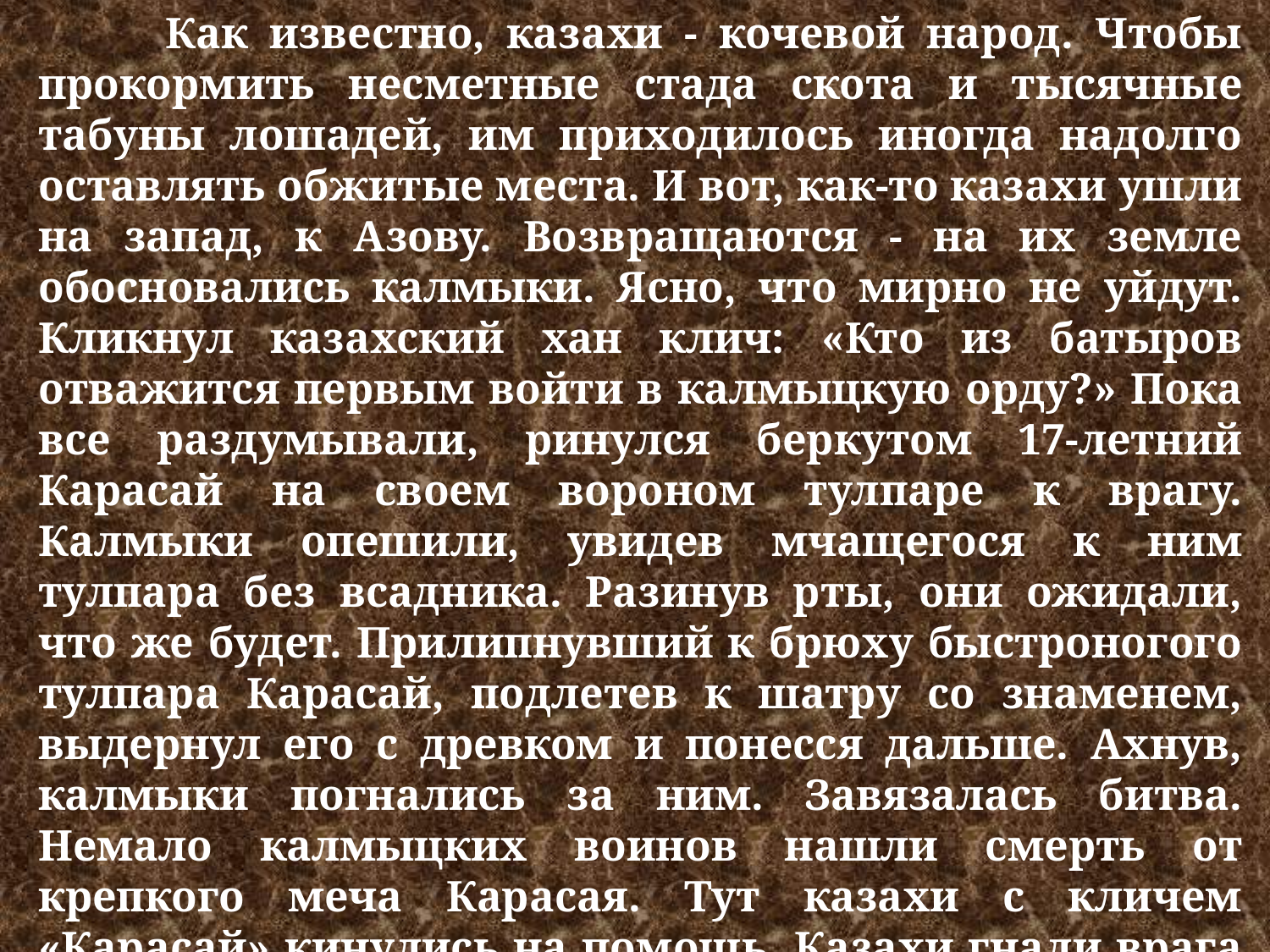

Как известно, казахи - кочевой народ. Чтобы прокормить несметные стада скота и тысячные табуны лошадей, им приходилось иногда надолго оставлять обжитые места. И вот, как-то казахи ушли на запад, к Азову. Возвращаются - на их земле обосновались калмыки. Ясно, что мирно не уйдут. Кликнул казахский хан клич: «Кто из батыров отважится первым войти в калмыцкую орду?» Пока все раздумывали, ринулся беркутом 17-летний Карасай на своем вороном тулпаре к врагу. Калмыки опешили, увидев мчащегося к ним тулпара без всадника. Разинув рты, они ожидали, что же будет. Прилипнувший к брюху быстроногого тулпара Карасай, подлетев к шатру со знаменем, выдернул его с древком и понесся дальше. Ахнув, калмыки погнались за ним. Завязалась битва. Немало калмыцких воинов нашли смерть от крепкого меча Карасая. Тут казахи с кличем «Карасай» кинулись на помощь. Казахи гнали врага до самых Джунгарских ворот и освободили свою землю.